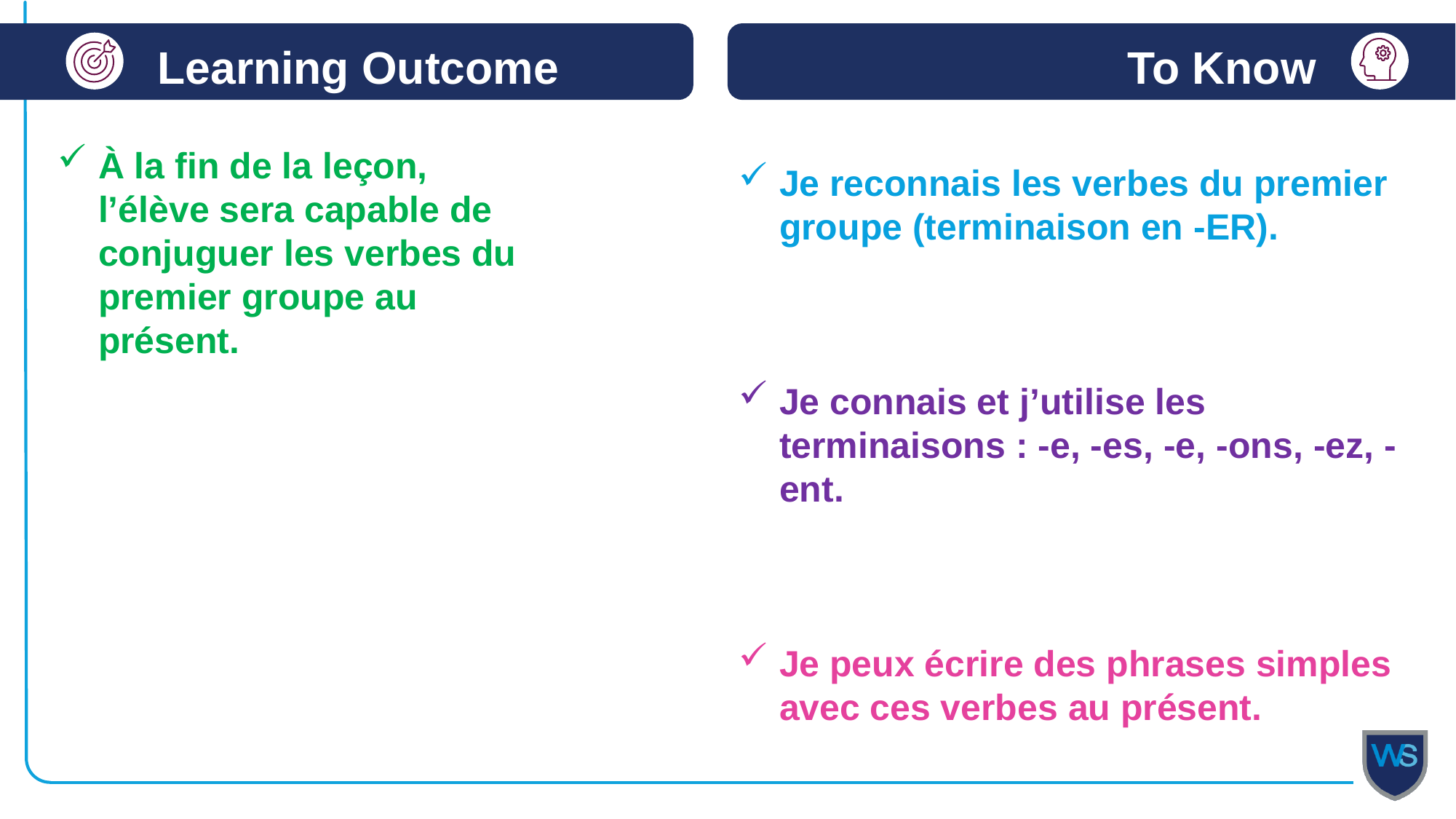

À la fin de la leçon, l’élève sera capable de conjuguer les verbes du premier groupe au présent.
Je reconnais les verbes du premier groupe (terminaison en -ER).

Je connais et j’utilise les terminaisons : -e, -es, -e, -ons, -ez, -ent.

Je peux écrire des phrases simples avec ces verbes au présent.